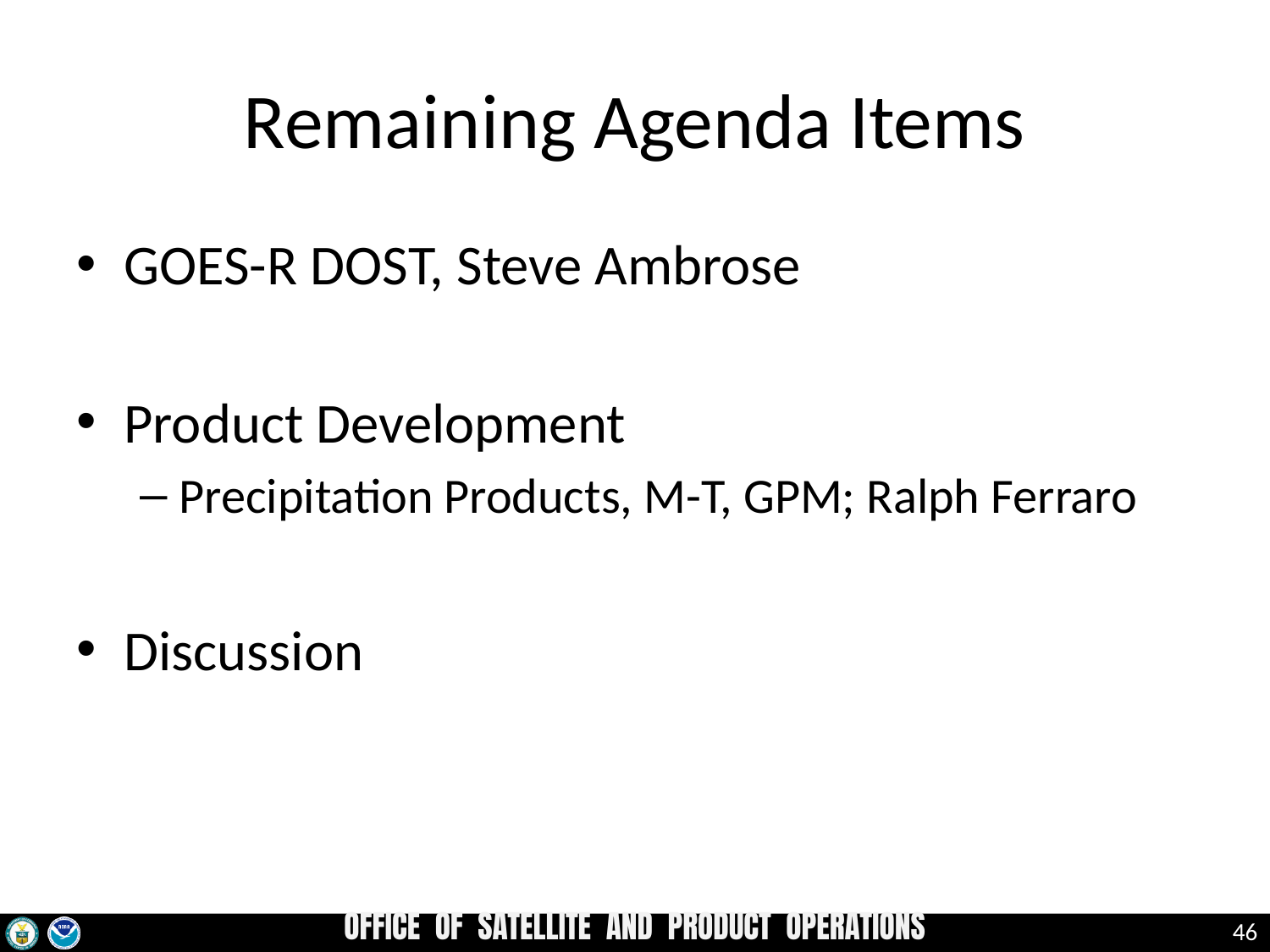

# Remaining Agenda Items
GOES-R DOST, Steve Ambrose

Product Development
Precipitation Products, M-T, GPM; Ralph Ferraro

Discussion